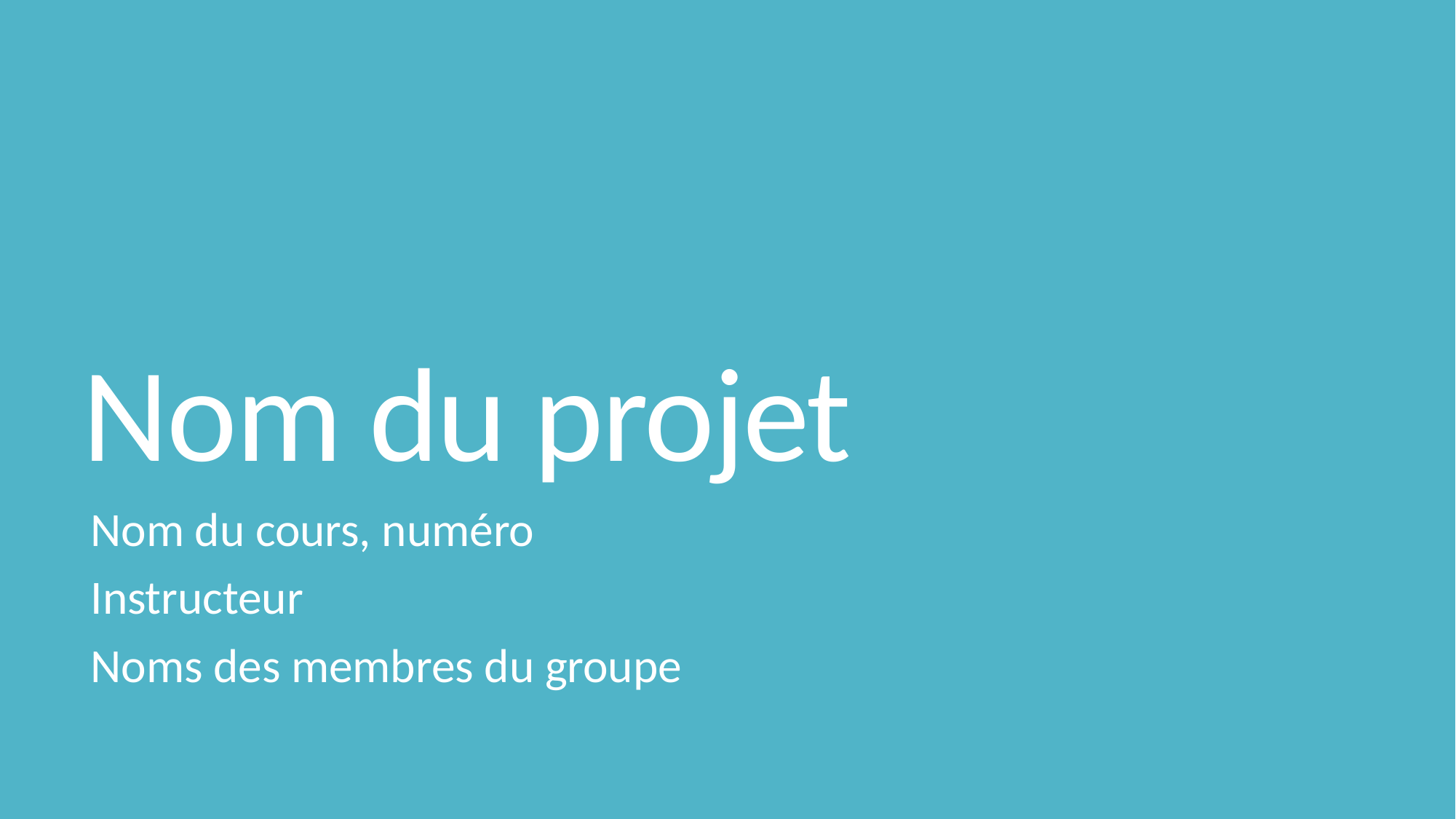

# Nom du projet
Nom du cours, numéro
Instructeur
Noms des membres du groupe